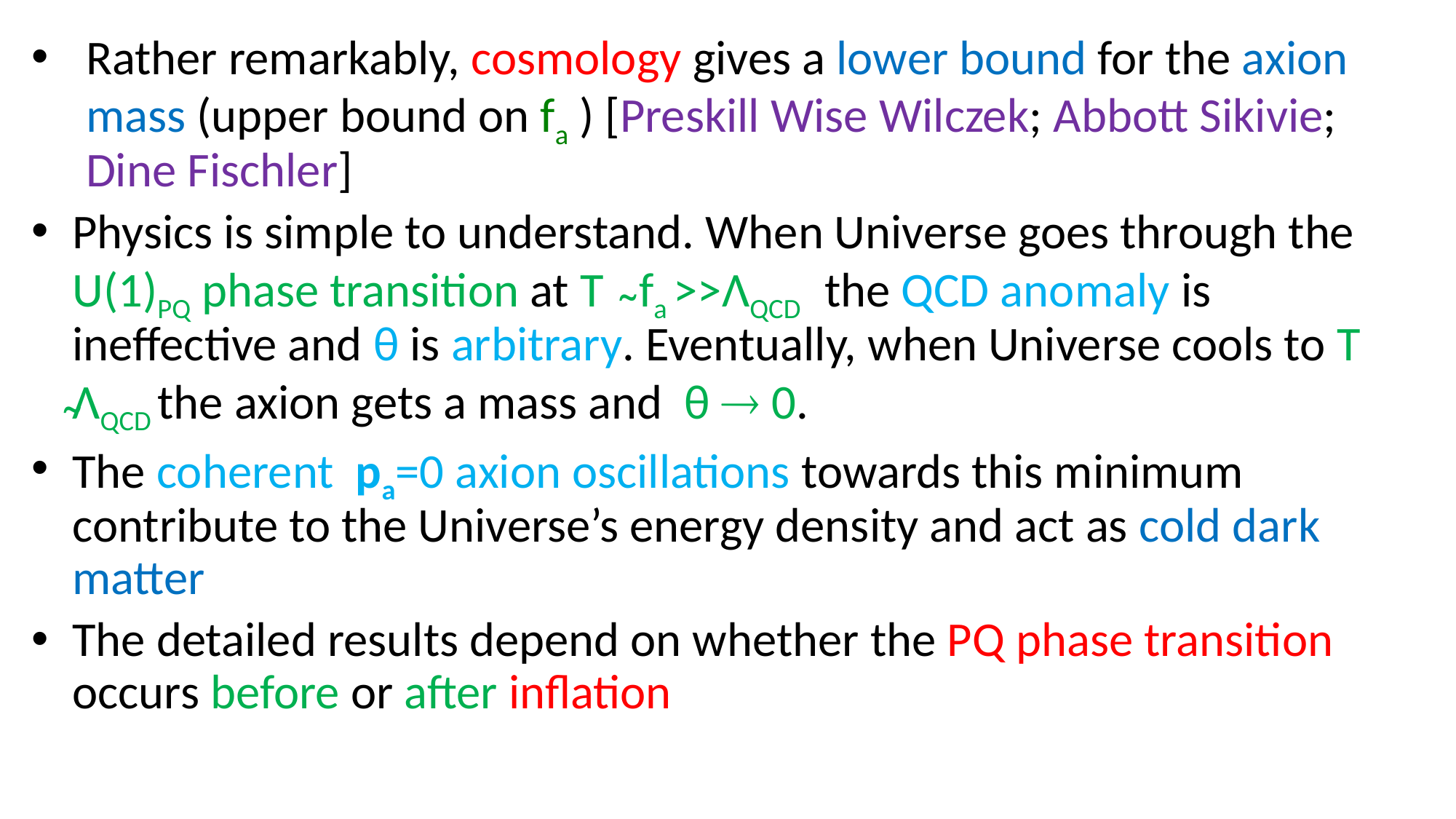

Rather remarkably, cosmology gives a lower bound for the axion mass (upper bound on fa ) [Preskill Wise Wilczek; Abbott Sikivie; Dine Fischler]
Physics is simple to understand. When Universe goes through the U(1)PQ phase transition at T  ̴ fa >>ΛQCD   the QCD anomaly is ineffective and θ is arbitrary. Eventually, when Universe cools to T  ̴ΛQCD the axion gets a mass and  θ → 0.
The coherent  pa=0 axion oscillations towards this minimum contribute to the Universe’s energy density and act as cold dark matter
The detailed results depend on whether the PQ phase transition  occurs before or after inflation